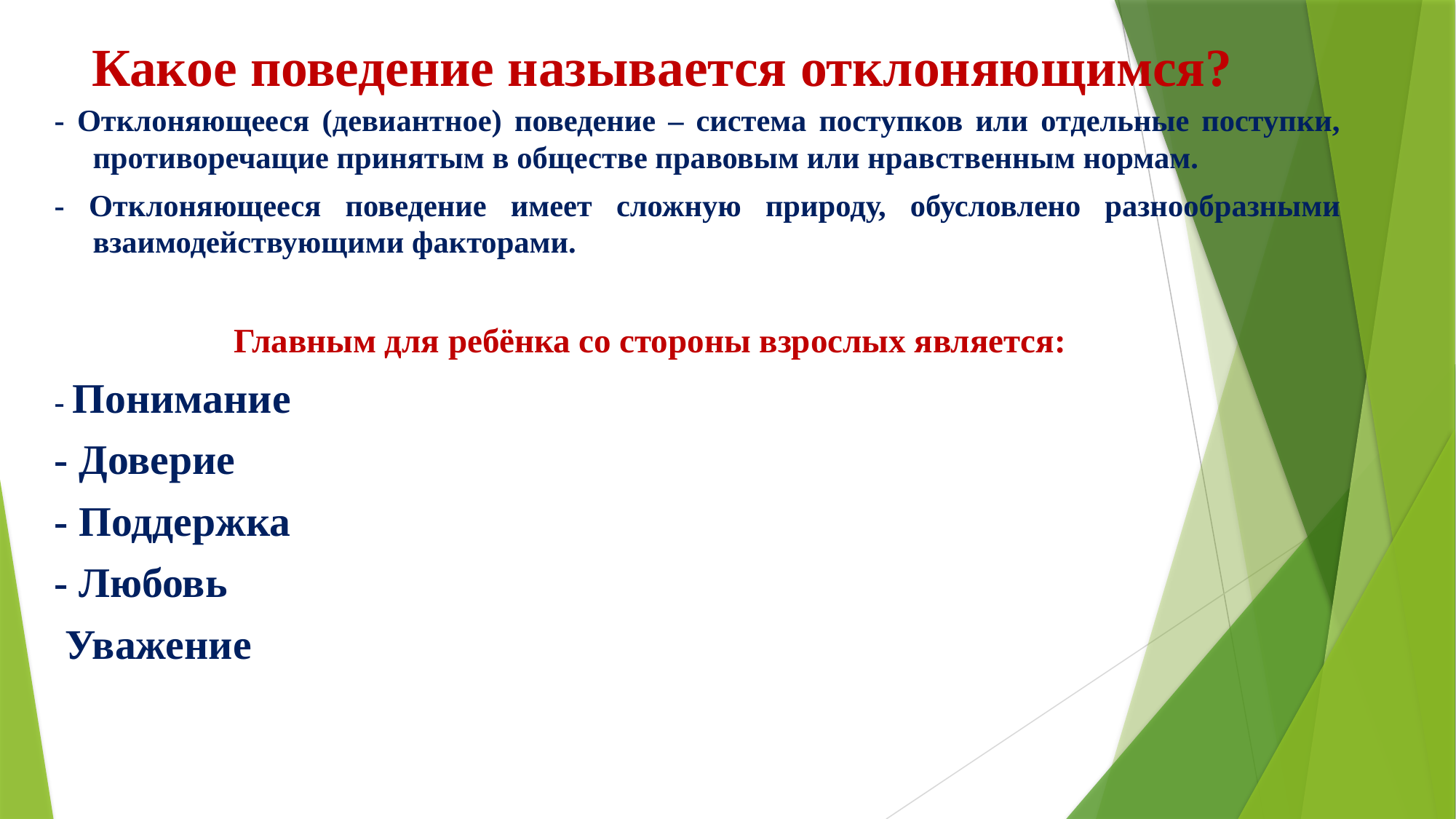

# Какое поведение называется отклоняющимся?
- Отклоняющееся (девиантное) поведение – система поступков или отдельные поступки, противоречащие принятым в обществе правовым или нравственным нормам.
- Отклоняющееся поведение имеет сложную природу, обусловлено разнообразными взаимодействующими факторами.

                       Главным для ребёнка со стороны взрослых является:
- Понимание
- Доверие
- Поддержка
- Любовь
 Уважение